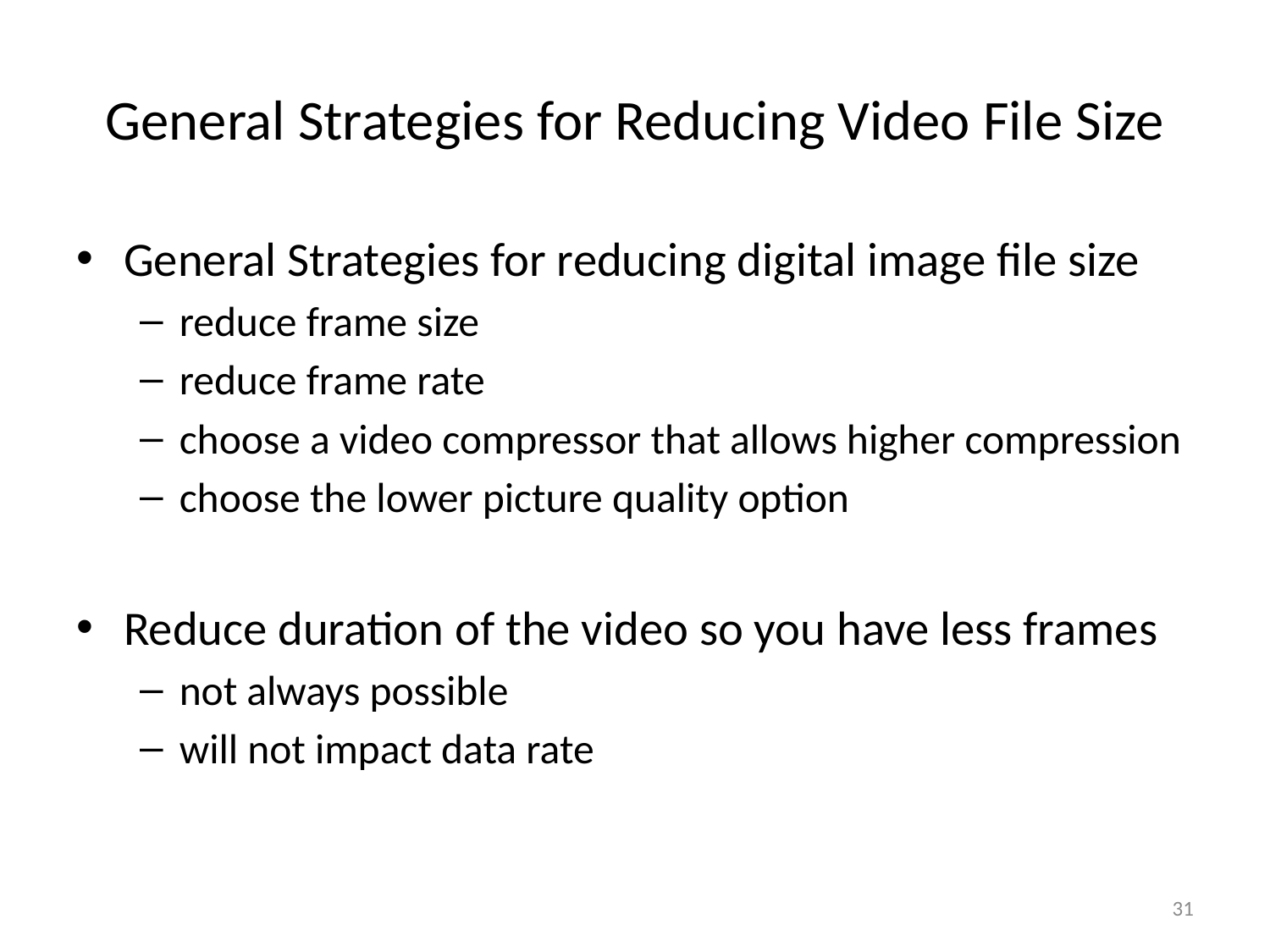

# General Strategies for Reducing Video File Size
General Strategies for reducing digital image file size
reduce frame size
reduce frame rate
choose a video compressor that allows higher compression
choose the lower picture quality option

Reduce duration of the video so you have less frames
not always possible
will not impact data rate
31